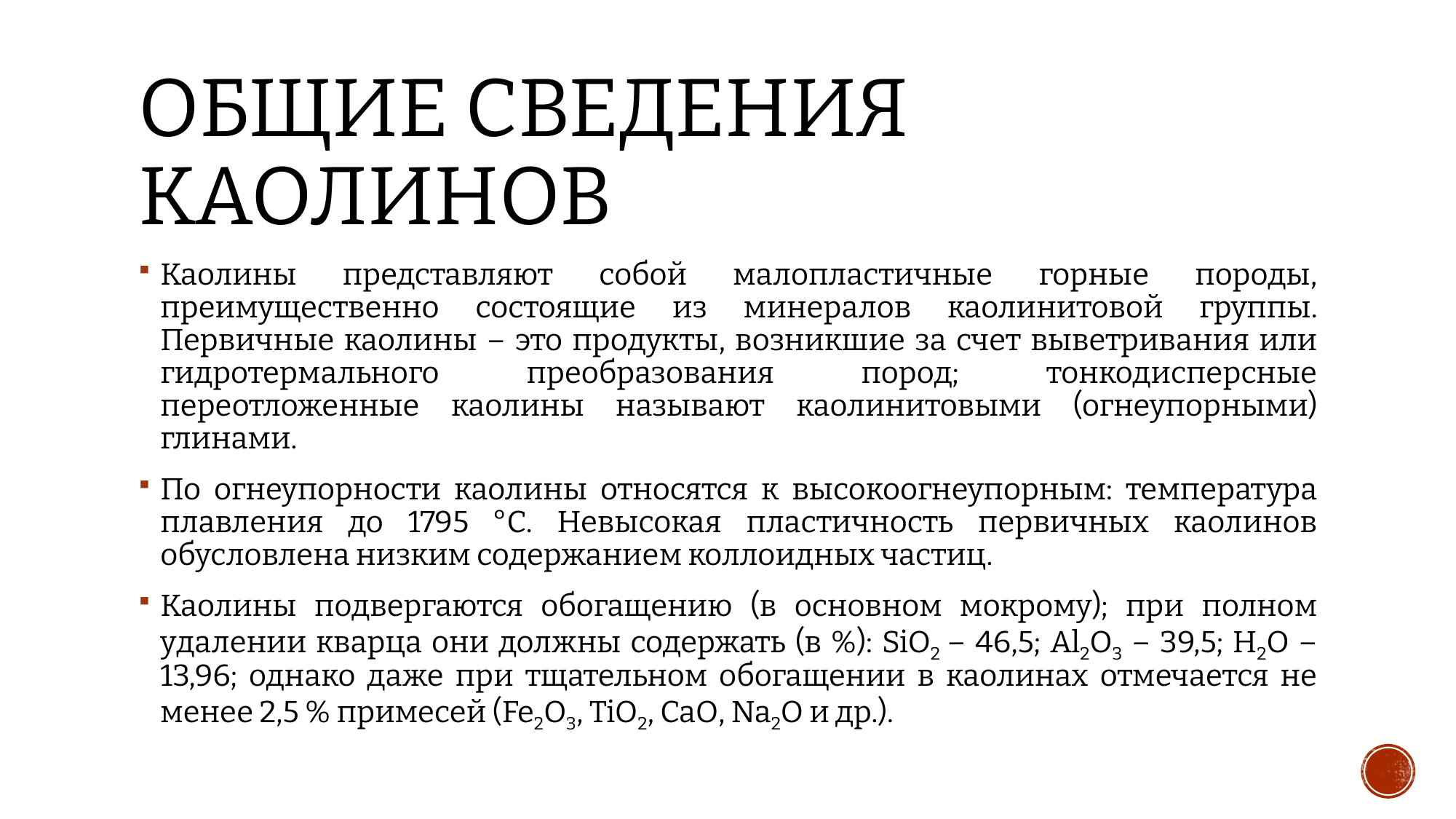

# Общие сведения каолинов
Каолины представляют собой малопластичные горные породы, преимущественно состоящие из минералов каолинитовой группы. Первичные каолины – это продукты, возникшие за счет выветривания или гидротермального преобразования пород; тонкодисперсные переотложенные каолины называют каолинитовыми (огнеупорными) глинами.
По огнеупорности каолины относятся к высокоогнеупорным: температура плавления до 1795 °С. Невысокая пластичность первичных каолинов обусловлена низким содержанием коллоидных частиц.
Каолины подвергаются обогащению (в основном мокрому); при полном удалении кварца они должны содержать (в %): SiO2 – 46,5; Al2O3 – 39,5; H2O – 13,96; однако даже при тщательном обогащении в каолинах отмечается не менее 2,5 % примесей (Fe2O3, TiO2, CaO, Na2O и др.).